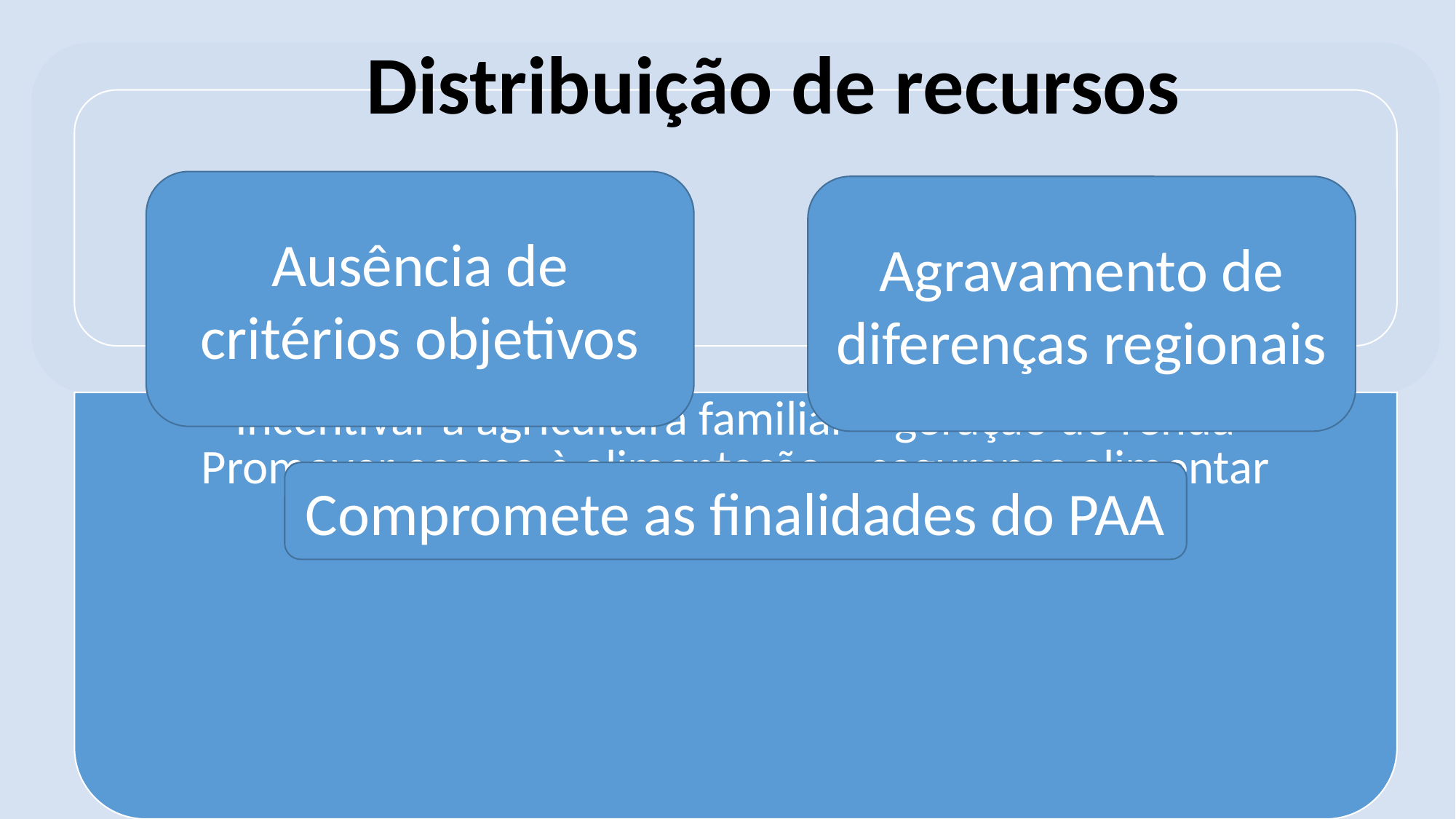

# Distribuição de recursos
Incentivar a agricultura familiar – geração de renda
Promover acesso à alimentação – segurança alimentar
Ausência de critérios objetivos
Agravamento de diferenças regionais
Compromete as finalidades do PAA